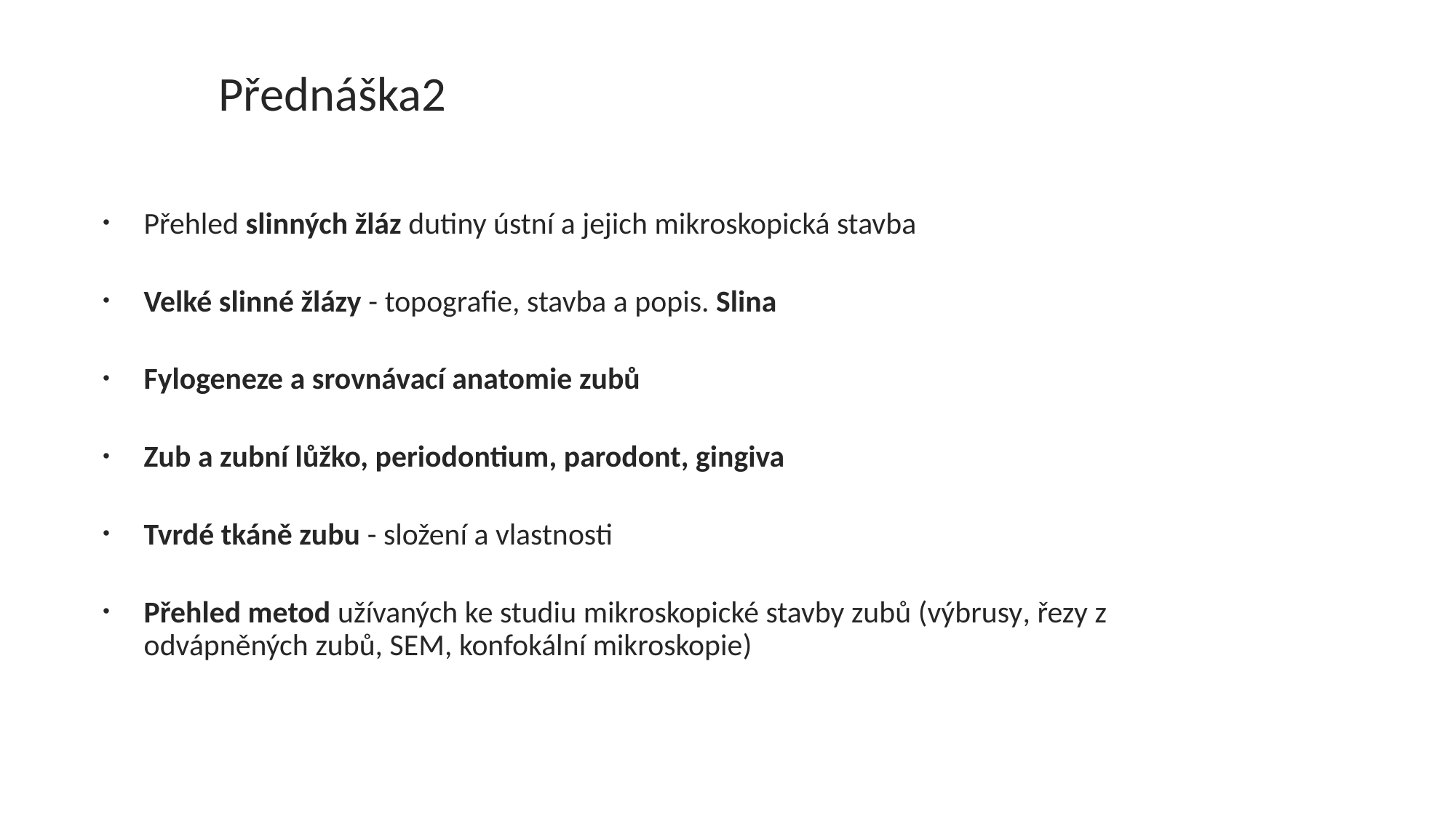

# Přednáška2
Přehled slinných žláz dutiny ústní a jejich mikroskopická stavba

Velké slinné žlázy - topografie, stavba a popis. Slina

Fylogeneze a srovnávací anatomie zubů

Zub a zubní lůžko, periodontium, parodont, gingiva

Tvrdé tkáně zubu - složení a vlastnosti

Přehled metod užívaných ke studiu mikroskopické stavby zubů (výbrusy, řezy z odvápněných zubů, SEM, konfokální mikroskopie)